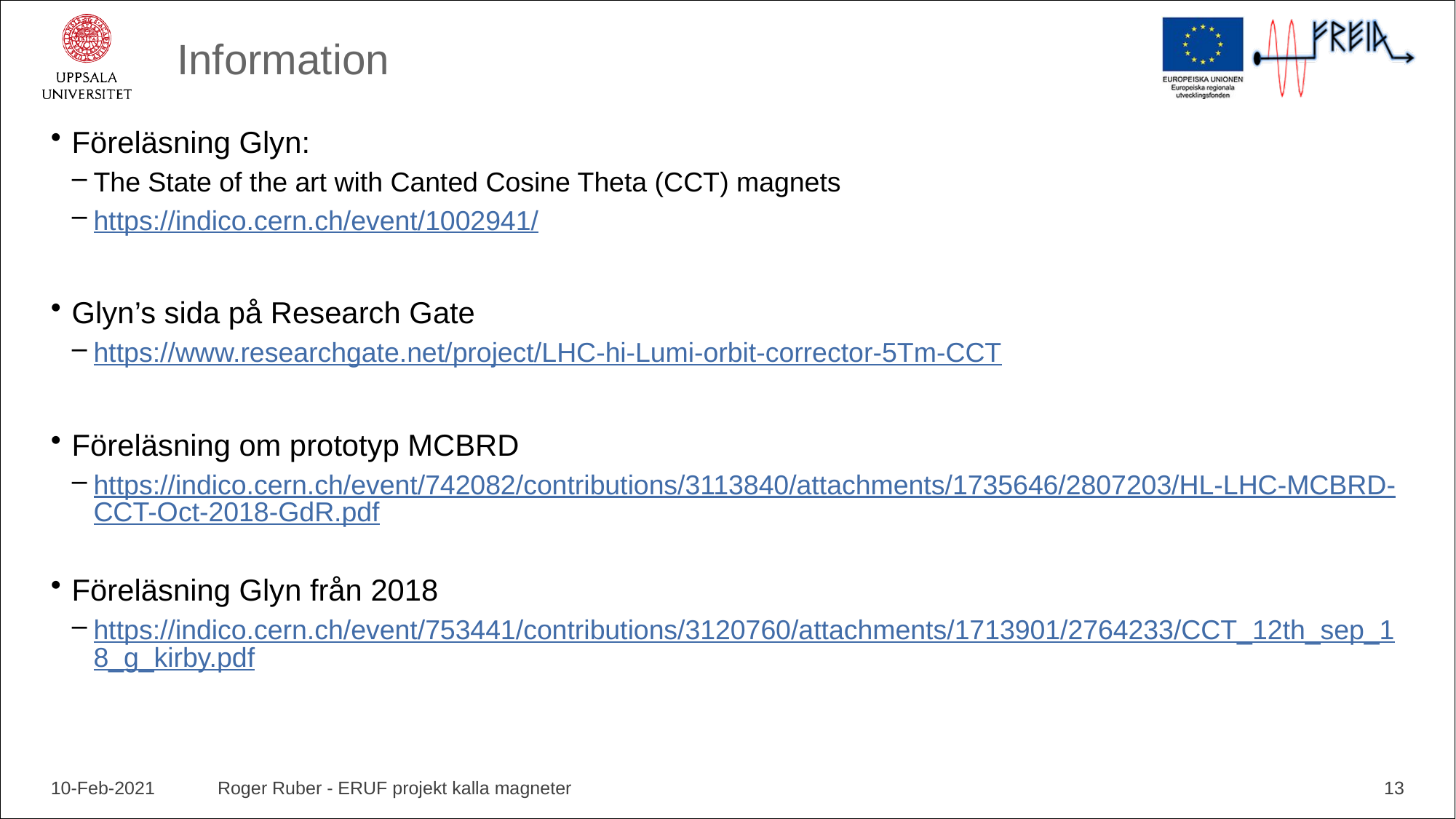

# Information
Föreläsning Glyn:
The State of the art with Canted Cosine Theta (CCT) magnets
https://indico.cern.ch/event/1002941/

Glyn’s sida på Research Gate
https://www.researchgate.net/project/LHC-hi-Lumi-orbit-corrector-5Tm-CCT

Föreläsning om prototyp MCBRD
https://indico.cern.ch/event/742082/contributions/3113840/attachments/1735646/2807203/HL-LHC-MCBRD-CCT-Oct-2018-GdR.pdf
Föreläsning Glyn från 2018
https://indico.cern.ch/event/753441/contributions/3120760/attachments/1713901/2764233/CCT_12th_sep_18_g_kirby.pdf
10-Feb-2021
Roger Ruber - ERUF projekt kalla magneter
13